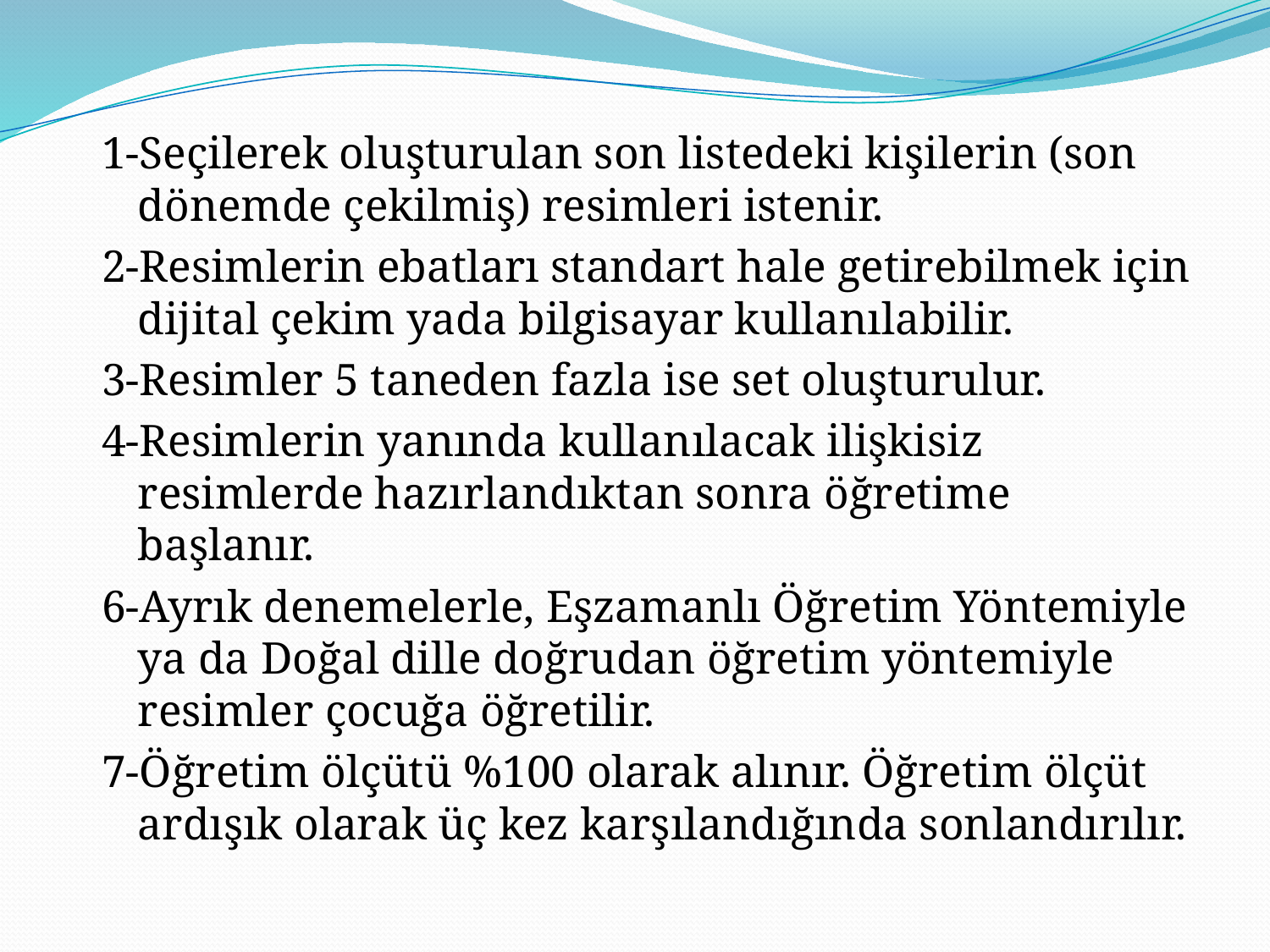

1-Seçilerek oluşturulan son listedeki kişilerin (son dönemde çekilmiş) resimleri istenir.
2-Resimlerin ebatları standart hale getirebilmek için dijital çekim yada bilgisayar kullanılabilir.
3-Resimler 5 taneden fazla ise set oluşturulur.
4-Resimlerin yanında kullanılacak ilişkisiz resimlerde hazırlandıktan sonra öğretime başlanır.
6-Ayrık denemelerle, Eşzamanlı Öğretim Yöntemiyle ya da Doğal dille doğrudan öğretim yöntemiyle resimler çocuğa öğretilir.
7-Öğretim ölçütü %100 olarak alınır. Öğretim ölçüt ardışık olarak üç kez karşılandığında sonlandırılır.